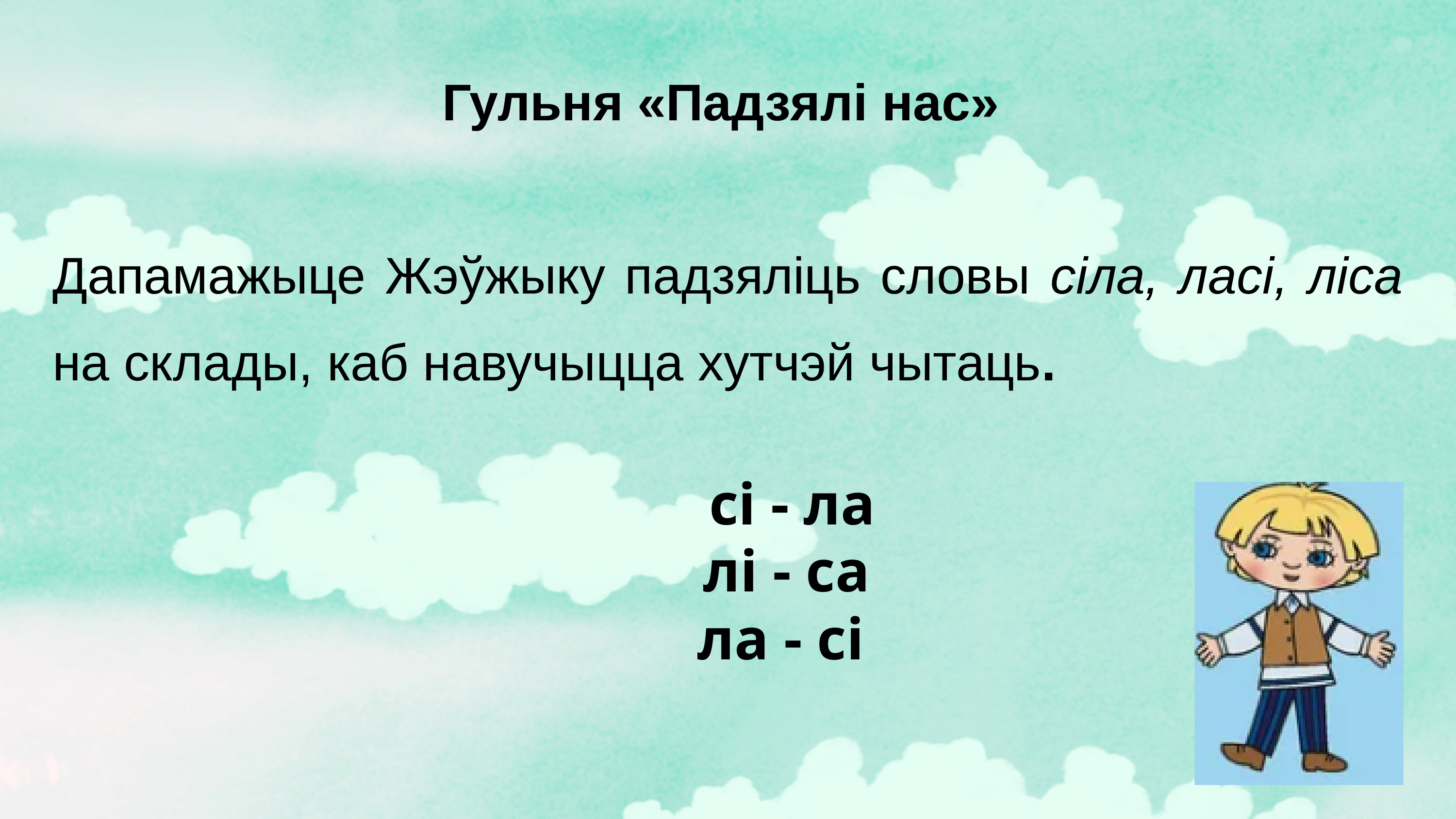

Гульня «Падзялі нас»

Дапамажыце Жэўжыку падзяліць словы сіла, ласі, ліса на склады, каб навучыцца хутчэй чытаць.
сі - ла

лі - са
ла - сі